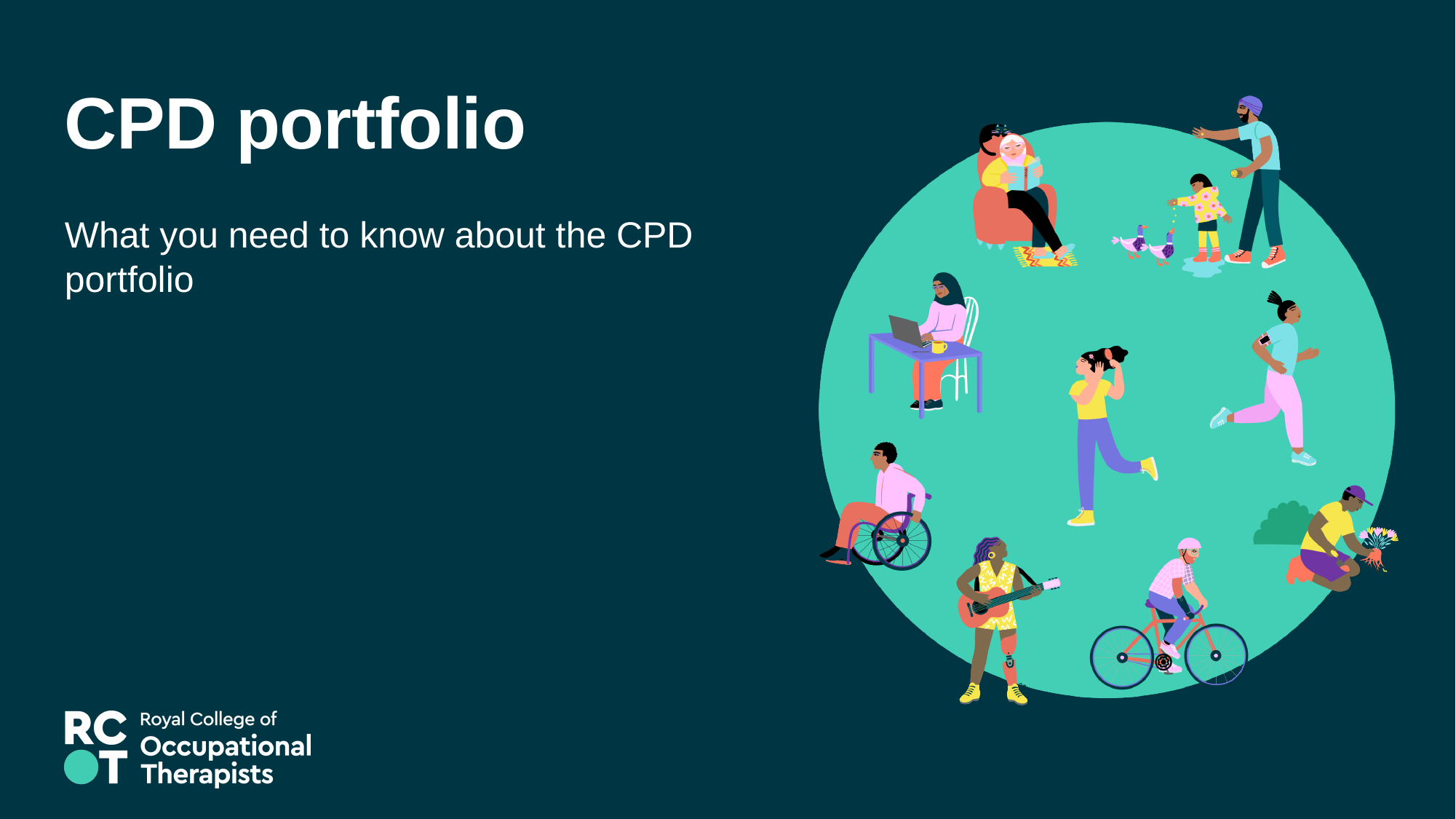

# CPD portfolio
What you need to know about the CPD portfolio